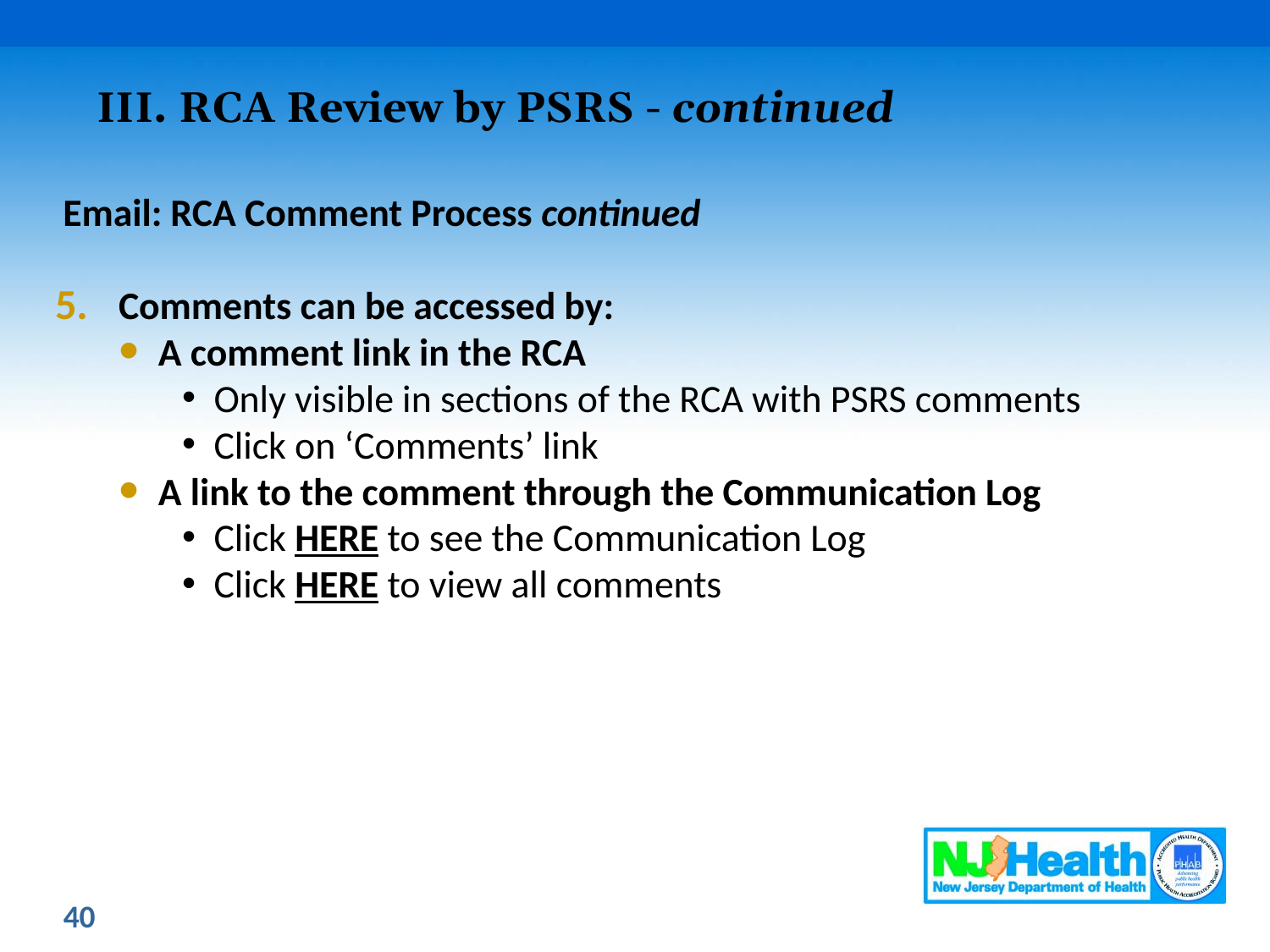

RCA Review by PSRS - continued

Email: RCA Comment Process continued

Comments can be accessed by:
A comment link in the RCA
Only visible in sections of the RCA with PSRS comments
Click on ‘Comments’ link
A link to the comment through the Communication Log
Click HERE to see the Communication Log
Click HERE to view all comments